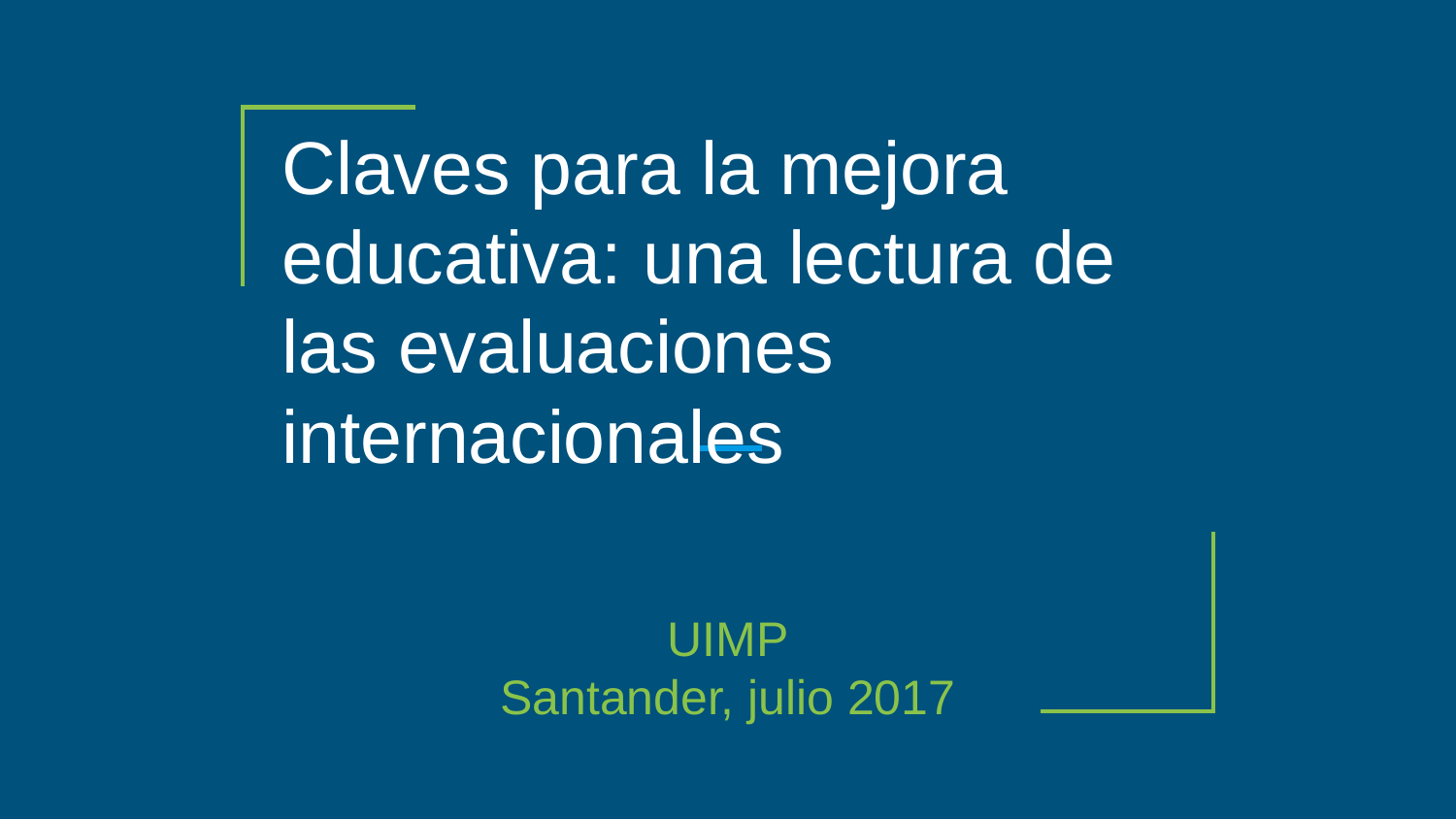

# Claves para la mejora educativa: una lectura de las evaluaciones internacionales
UIMP
Santander, julio 2017